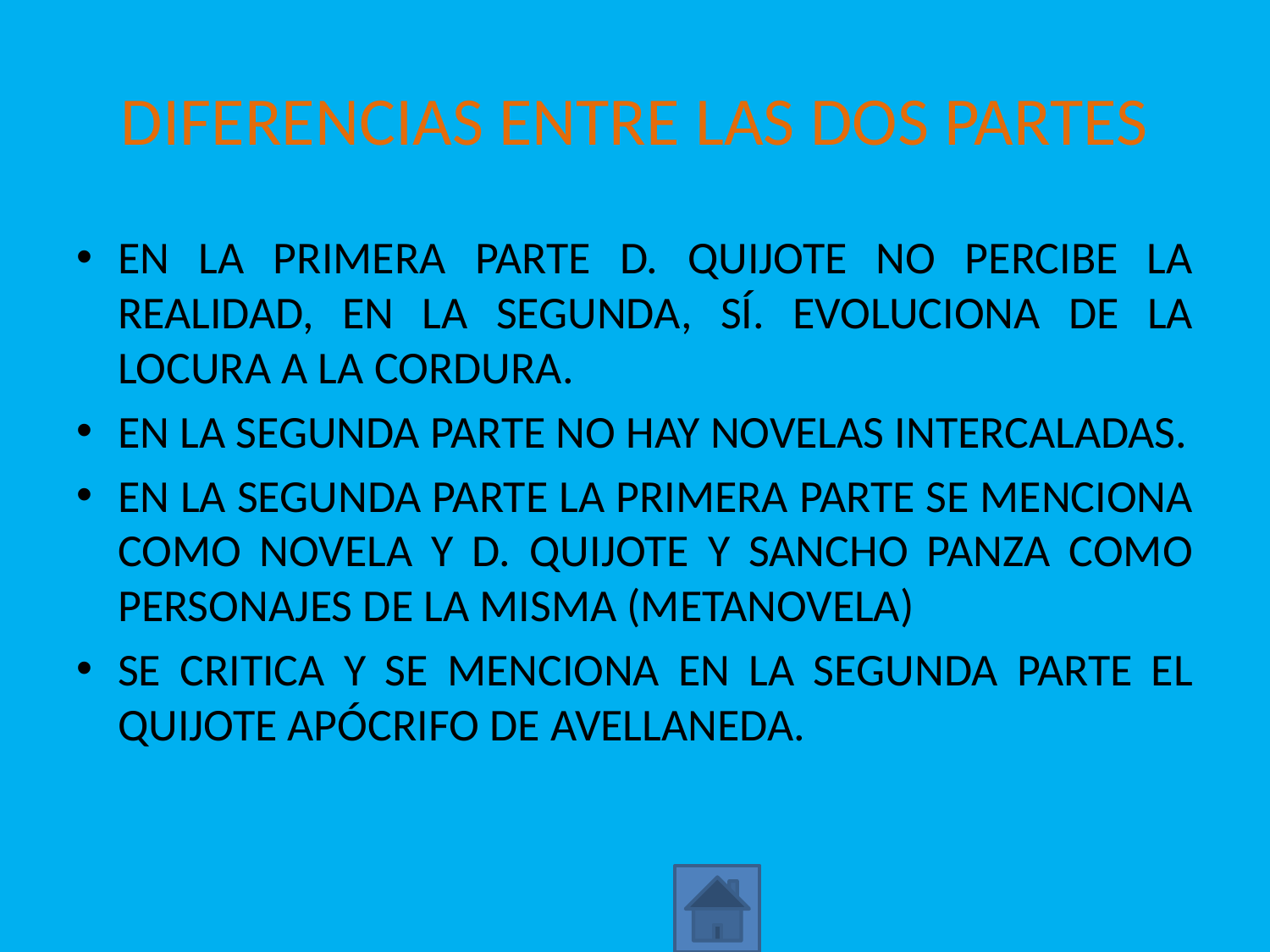

# DIFERENCIAS ENTRE LAS DOS PARTES
EN LA PRIMERA PARTE D. QUIJOTE NO PERCIBE LA REALIDAD, EN LA SEGUNDA, SÍ. EVOLUCIONA DE LA LOCURA A LA CORDURA.
EN LA SEGUNDA PARTE NO HAY NOVELAS INTERCALADAS.
EN LA SEGUNDA PARTE LA PRIMERA PARTE SE MENCIONA COMO NOVELA Y D. QUIJOTE Y SANCHO PANZA COMO PERSONAJES DE LA MISMA (METANOVELA)
SE CRITICA Y SE MENCIONA EN LA SEGUNDA PARTE EL QUIJOTE APÓCRIFO DE AVELLANEDA.